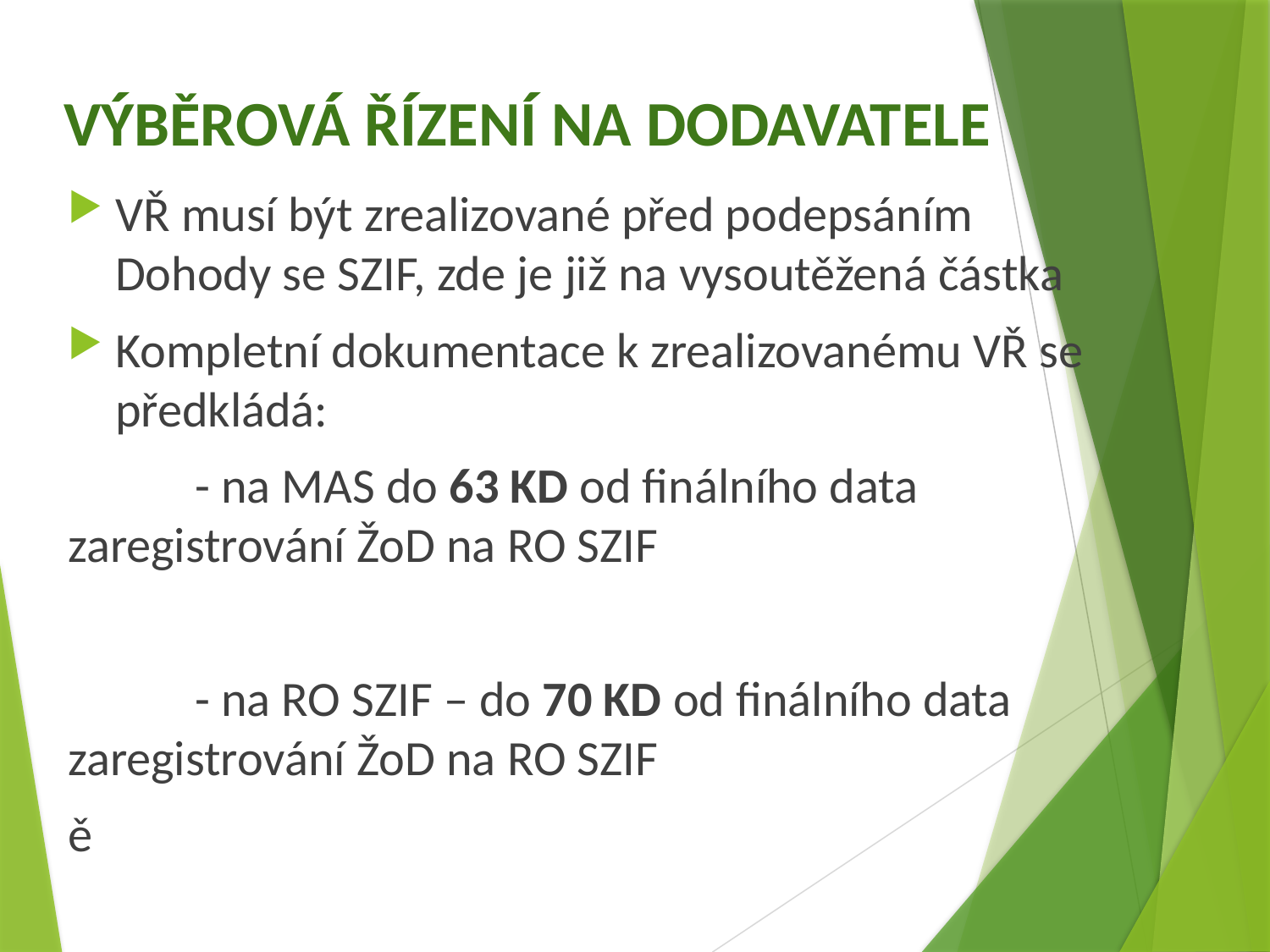

# VÝBĚROVÁ ŘÍZENÍ NA DODAVATELE
VŘ musí být zrealizované před podepsáním Dohody se SZIF, zde je již na vysoutěžená částka
Kompletní dokumentace k zrealizovanému VŘ se předkládá:
	- na MAS do 63 KD od finálního data 	zaregistrování ŽoD na RO SZIF

	- na RO SZIF – do 70 KD od finálního data 	zaregistrování ŽoD na RO SZIF
ě